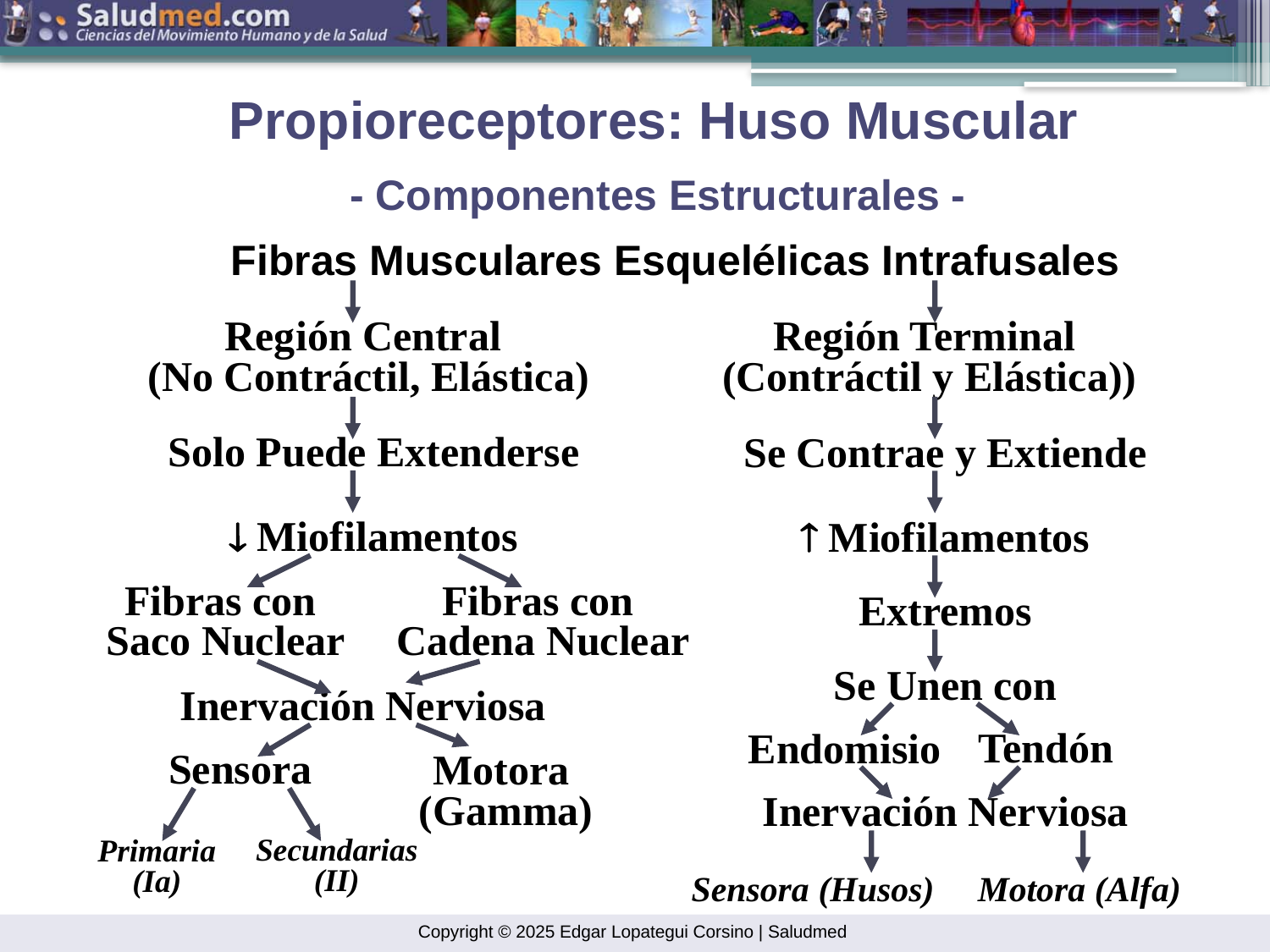

Propioreceptores: Huso Muscular
- Componentes Estructurales -
Fibras Musculares EsqueléIicas Intrafusales

Región Central
 (No Contráctil, Elástica)
Región Terminal
 (Contráctil y Elástica))

Solo Puede Extenderse
Se Contrae y Extiende

↓ Miofilamentos
↑ Miofilamentos

Fibras con
 Saco Nuclear
Fibras con
 Cadena Nuclear
Extremos

Se Unen con
Inervación Nerviosa

Tendón

Endomisio
Sensora
Motora
 (Gamma)

Inervación Nerviosa

Secundarias
(II)

Primaria
(Ia)
Sensora (Husos)
Motora (Alfa)